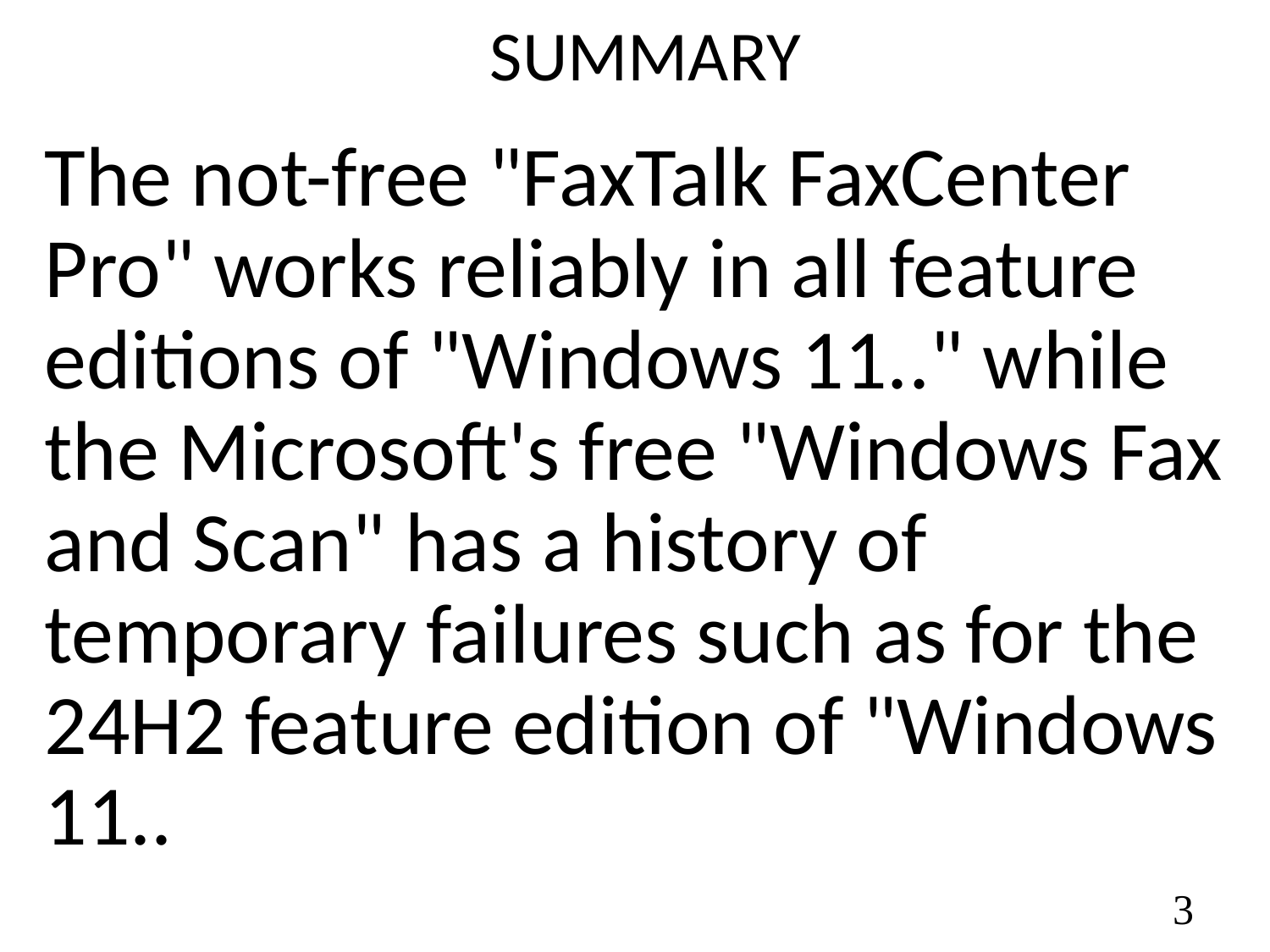

SUMMARY
The not-free "FaxTalk FaxCenter Pro" works reliably in all feature editions of "Windows 11.." while the Microsoft's free "Windows Fax and Scan" has a history of temporary failures such as for the 24H2 feature edition of "Windows 11..
3